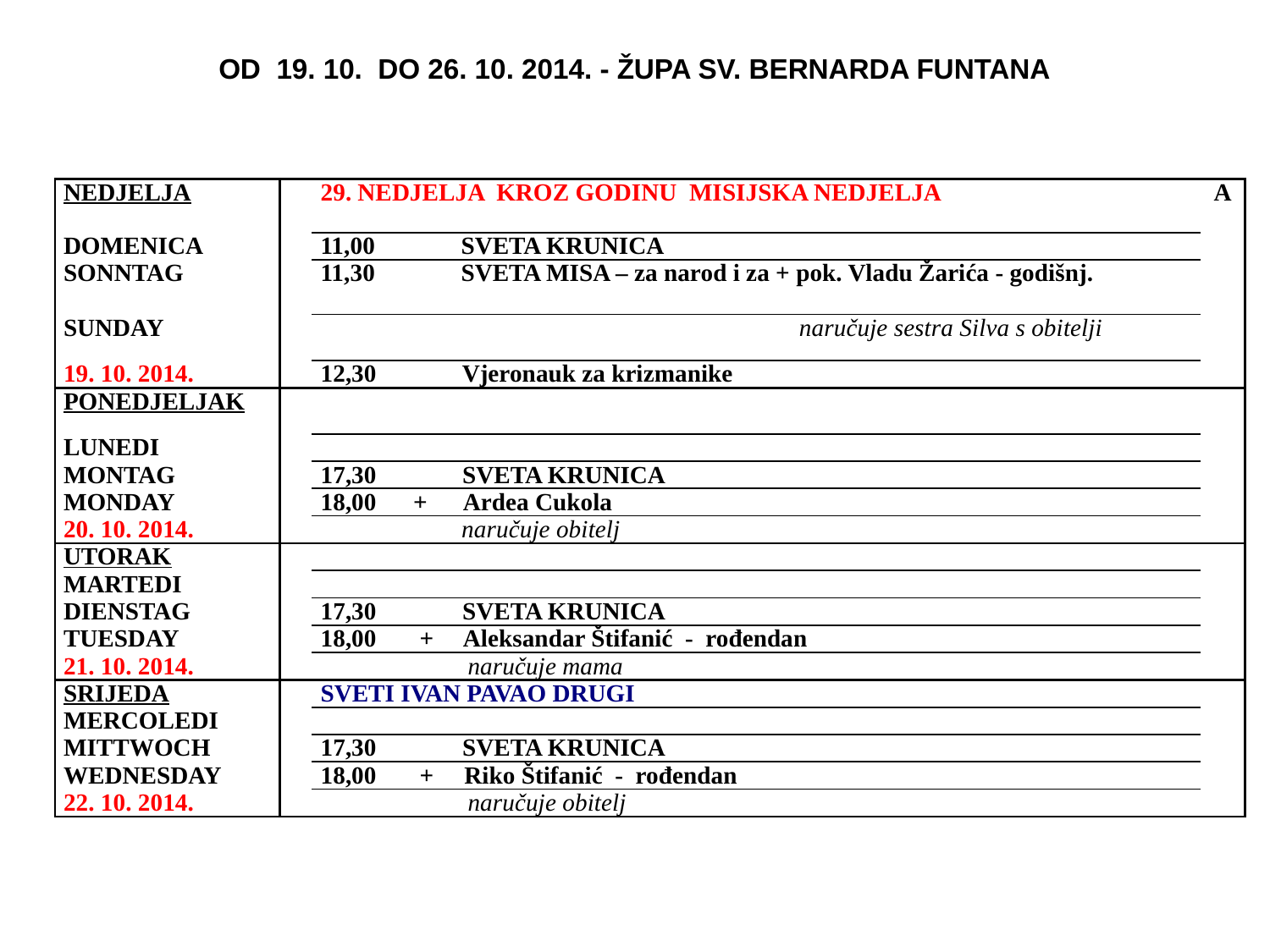

OD  19. 10.  DO 26. 10. 2014. - ŽUPA SV. BERNARDA FUNTANA

| NEDJELJA |  | 29. NEDJELJA KROZ GODINU MISIJSKA NEDJELJA | A |
| --- | --- | --- | --- |
| DOMENICA |  | 11,00 SVETA KRUNICA |  |
| SONNTAG |  | 11,30 SVETA MISA – za narod i za + pok. Vladu Žarića - godišnj. |  |
| SUNDAY |  | naručuje sestra Silva s obitelji |  |
| 19. 10. 2014. |  | 12,30 Vjeronauk za krizmanike |  |
| PONEDJELJAK |  |  |  |
| LUNEDI |  |  |  |
| MONTAG |  | 17,30 SVETA KRUNICA |  |
| MONDAY |  | 18,00 + Ardea Cukola |  |
| 20. 10. 2014. |  | naručuje obitelj |  |
| UTORAK |  |  |  |
| MARTEDI |  |  |  |
| DIENSTAG |  | 17,30 SVETA KRUNICA |  |
| TUESDAY |  | 18,00 + Aleksandar Štifanić - rođendan |  |
| 21. 10. 2014. |  | naručuje mama |  |
| SRIJEDA |  | SVETI IVAN PAVAO DRUGI |  |
| MERCOLEDI |  |  |  |
| MITTWOCH |  | 17,30 SVETA KRUNICA |  |
| WEDNESDAY |  | 18,00 + Riko Štifanić - rođendan |  |
| 22. 10. 2014. |  | naručuje obitelj |  |